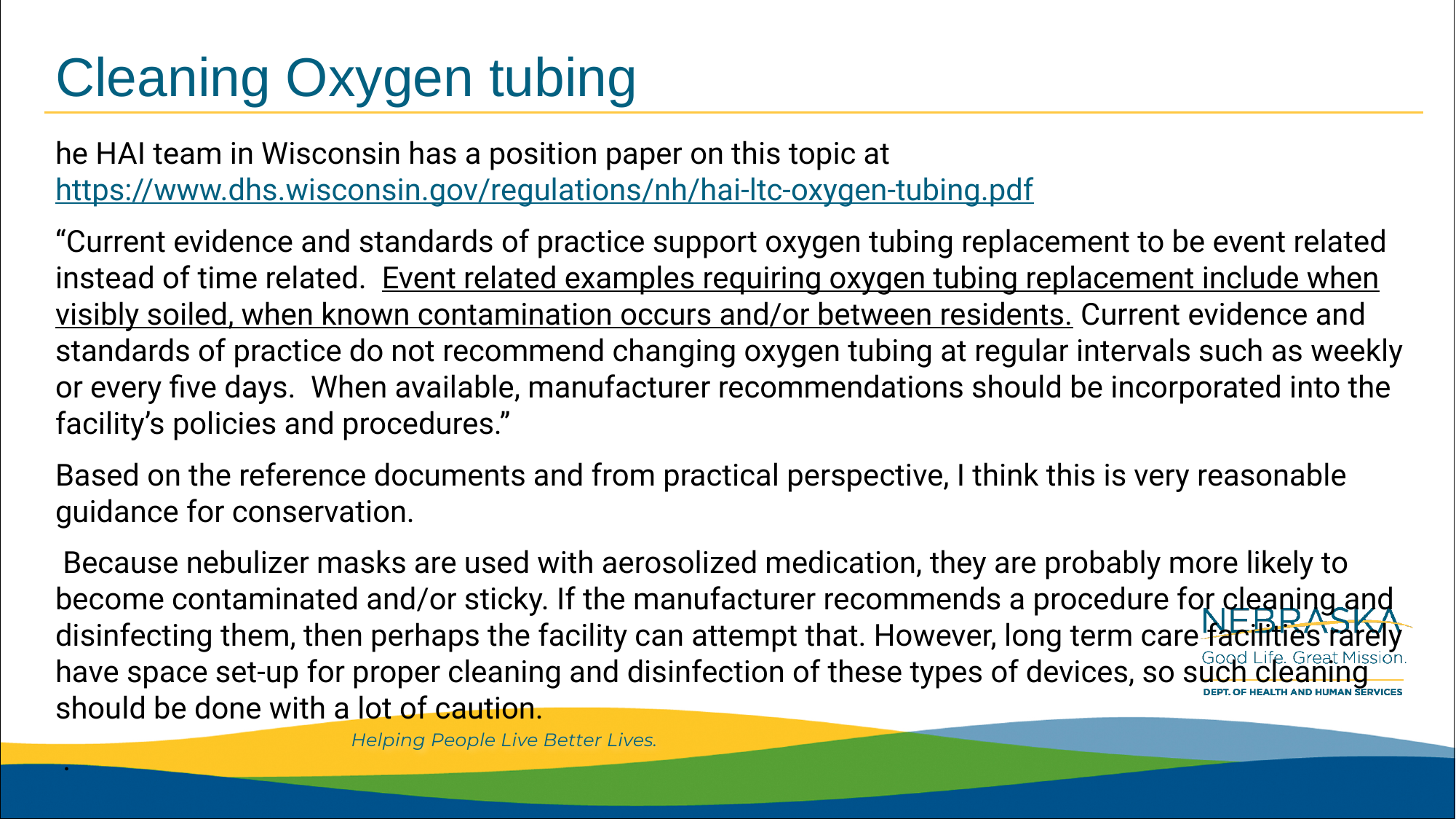

# Cleaning Oxygen tubing
he HAI team in Wisconsin has a position paper on this topic at https://www.dhs.wisconsin.gov/regulations/nh/hai-ltc-oxygen-tubing.pdf
“Current evidence and standards of practice support oxygen tubing replacement to be event related instead of time related.  Event related examples requiring oxygen tubing replacement include when visibly soiled, when known contamination occurs and/or between residents. Current evidence and standards of practice do not recommend changing oxygen tubing at regular intervals such as weekly or every five days.  When available, manufacturer recommendations should be incorporated into the facility’s policies and procedures.”
Based on the reference documents and from practical perspective, I think this is very reasonable guidance for conservation.
 Because nebulizer masks are used with aerosolized medication, they are probably more likely to become contaminated and/or sticky. If the manufacturer recommends a procedure for cleaning and disinfecting them, then perhaps the facility can attempt that. However, long term care facilities rarely have space set-up for proper cleaning and disinfection of these types of devices, so such cleaning should be done with a lot of caution.
 .